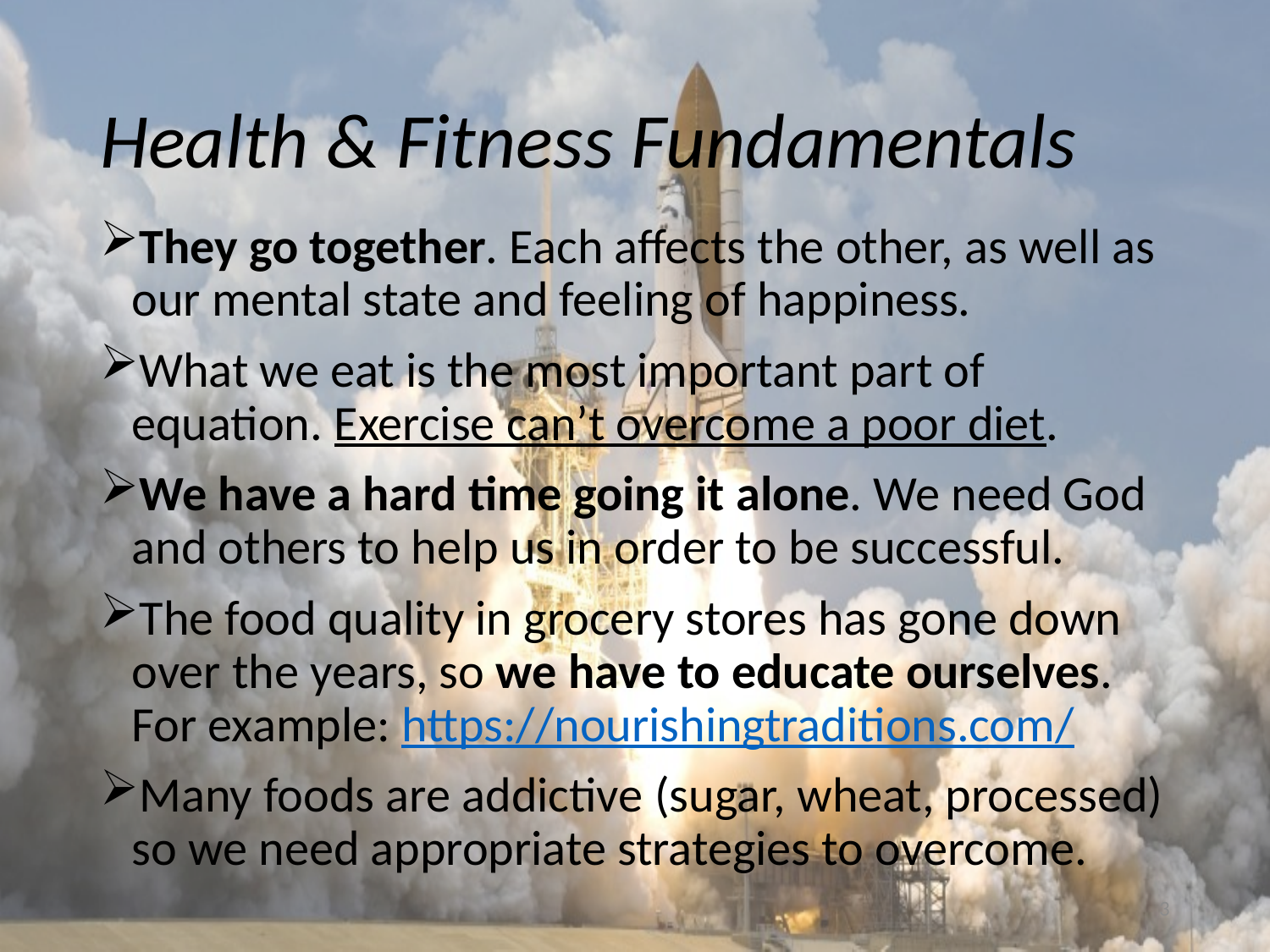

# Health & Fitness Fundamentals
They go together. Each affects the other, as well as our mental state and feeling of happiness.
What we eat is the most important part of equation. Exercise can’t overcome a poor diet.
We have a hard time going it alone. We need God and others to help us in order to be successful.
The food quality in grocery stores has gone down over the years, so we have to educate ourselves. For example: https://nourishingtraditions.com/
Many foods are addictive (sugar, wheat, processed) so we need appropriate strategies to overcome.
3